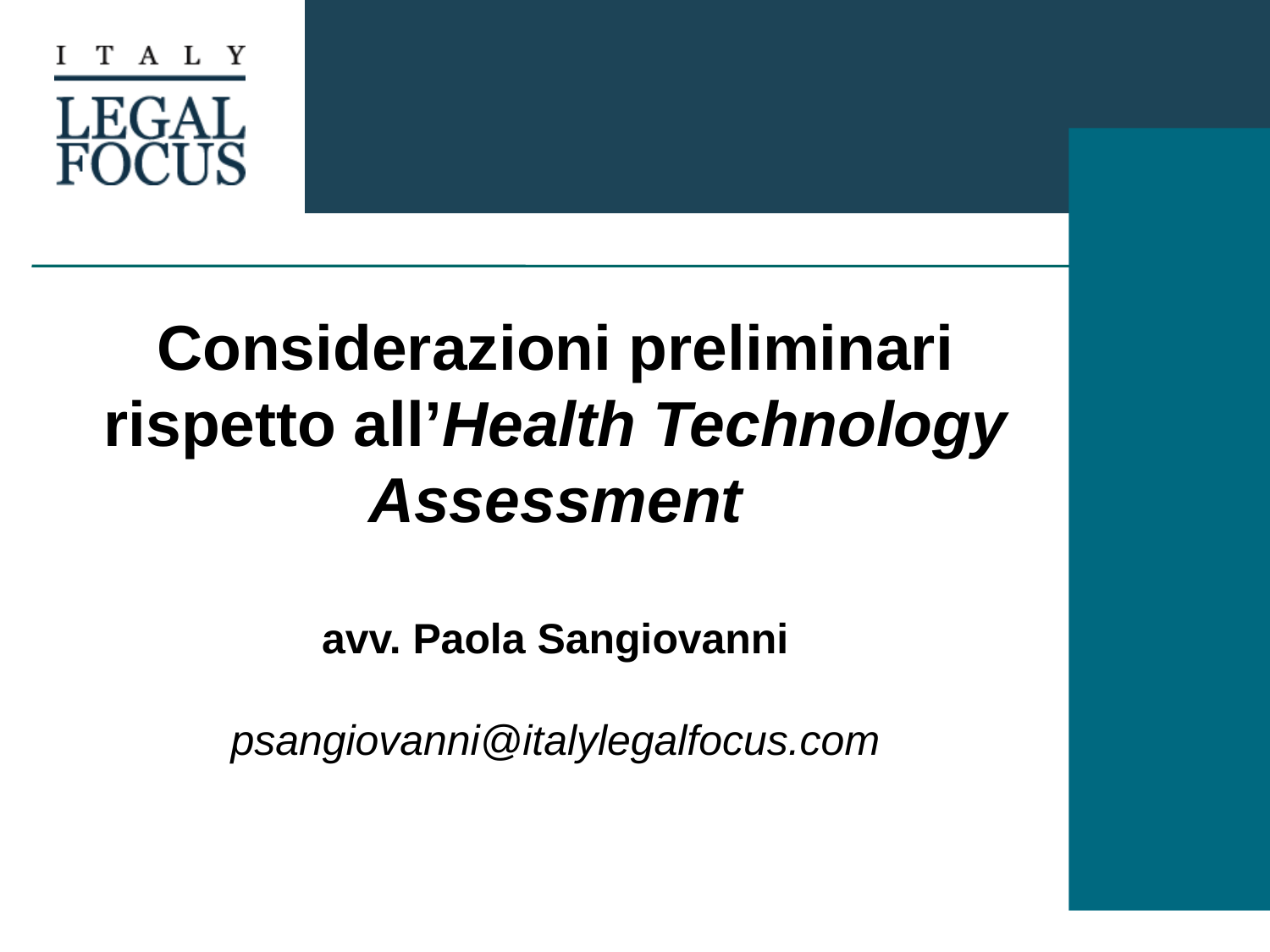

# Considerazioni preliminari rispetto all’Health Technology Assessment avv. Paola Sangiovanni psangiovanni@italylegalfocus.com